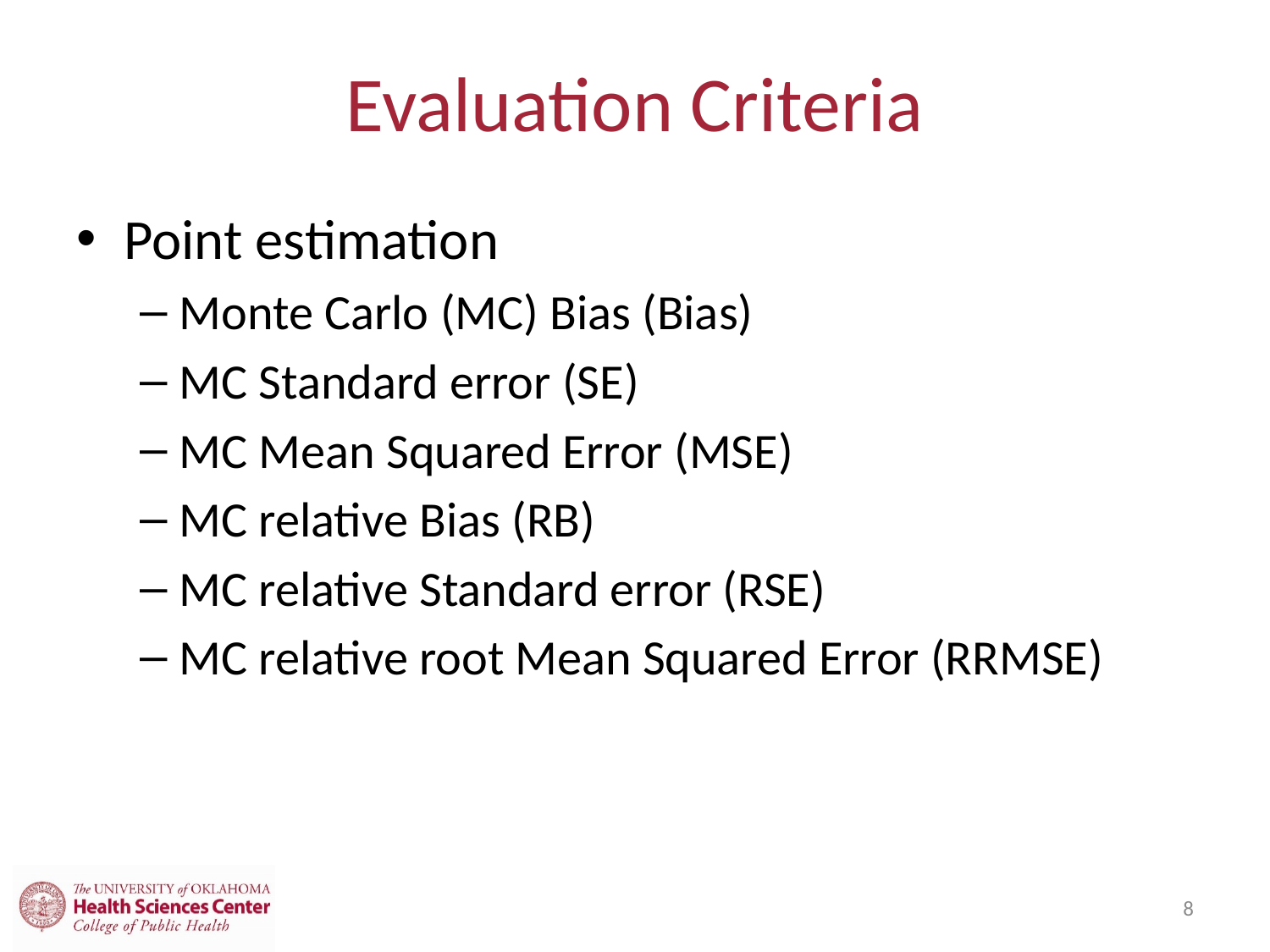

# Evaluation Criteria
Point estimation
Monte Carlo (MC) Bias (Bias)
MC Standard error (SE)
MC Mean Squared Error (MSE)
MC relative Bias (RB)
MC relative Standard error (RSE)
MC relative root Mean Squared Error (RRMSE)
8